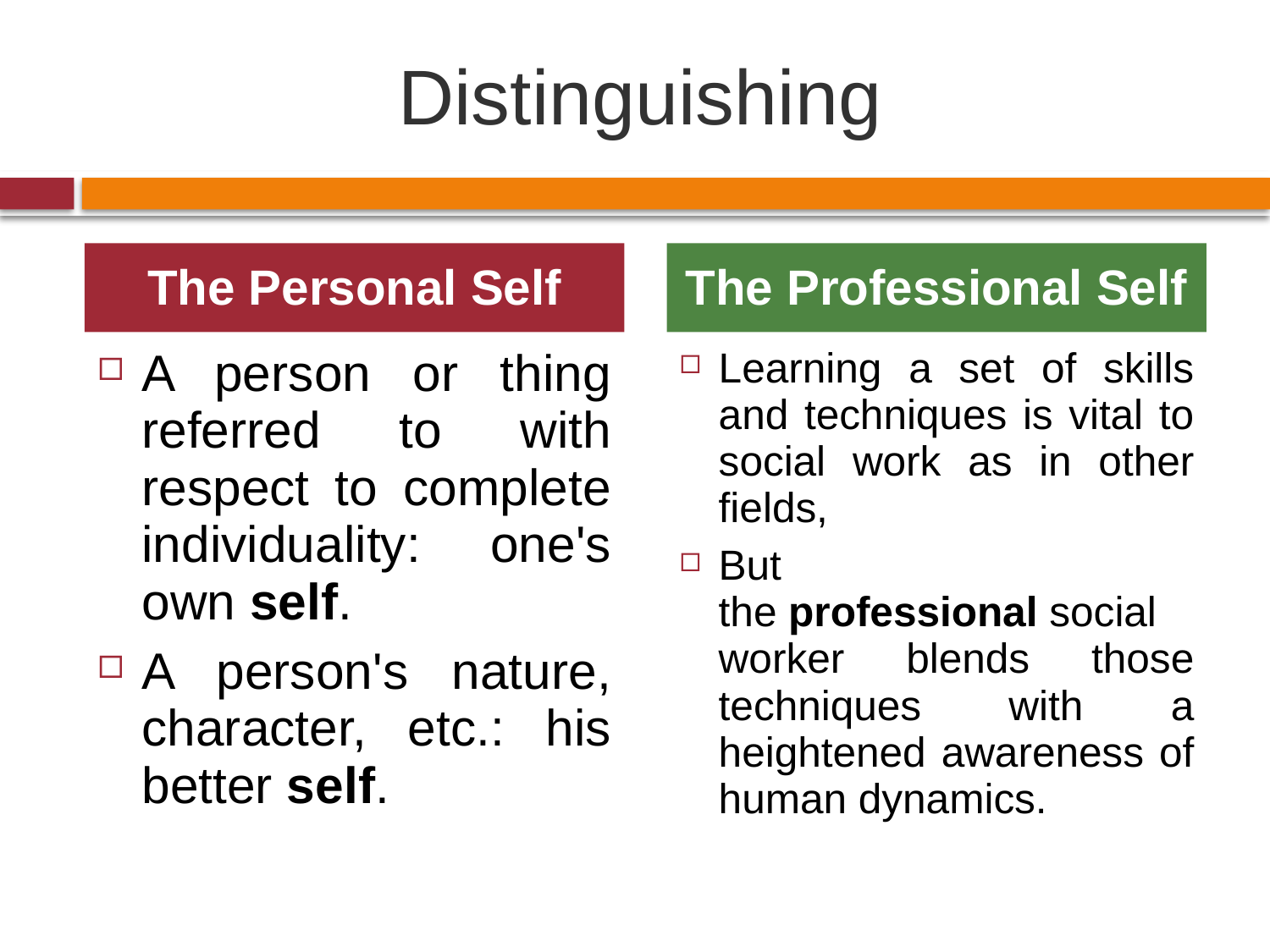

# Distinguishing
The Personal Self
The Professional Self
A person or thing referred to with respect to complete individuality: one's own self.
A person's nature, character, etc.: his better self.
Learning a set of skills and techniques is vital to social work as in other fields,
But the professional social worker blends those techniques with a heightened awareness of human dynamics.